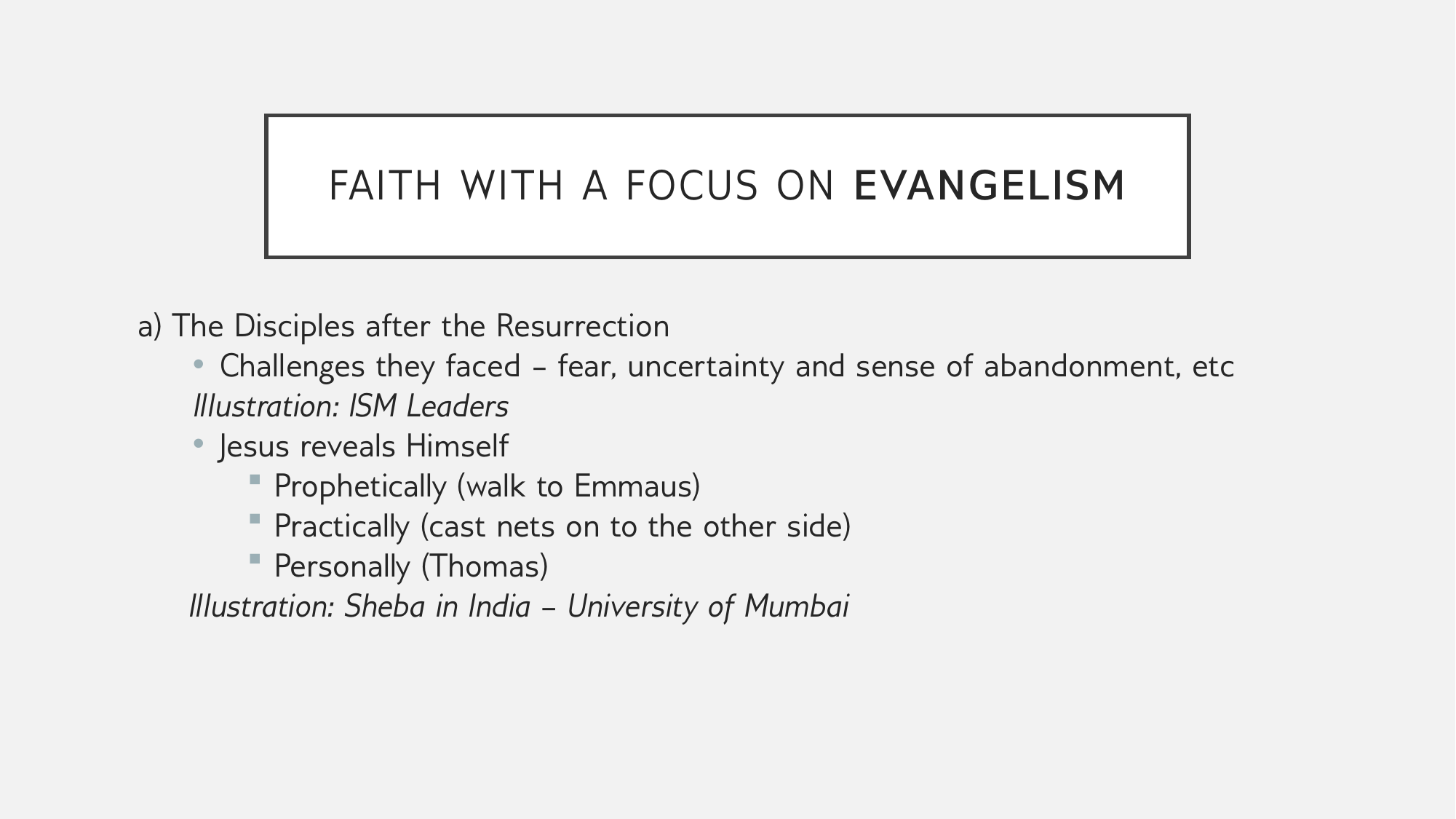

# Faith with a focus on Evangelism
a) The Disciples after the Resurrection
Challenges they faced – fear, uncertainty and sense of abandonment, etc
Illustration: ISM Leaders
Jesus reveals Himself
Prophetically (walk to Emmaus)
Practically (cast nets on to the other side)
Personally (Thomas)
     Illustration: Sheba in India – University of Mumbai